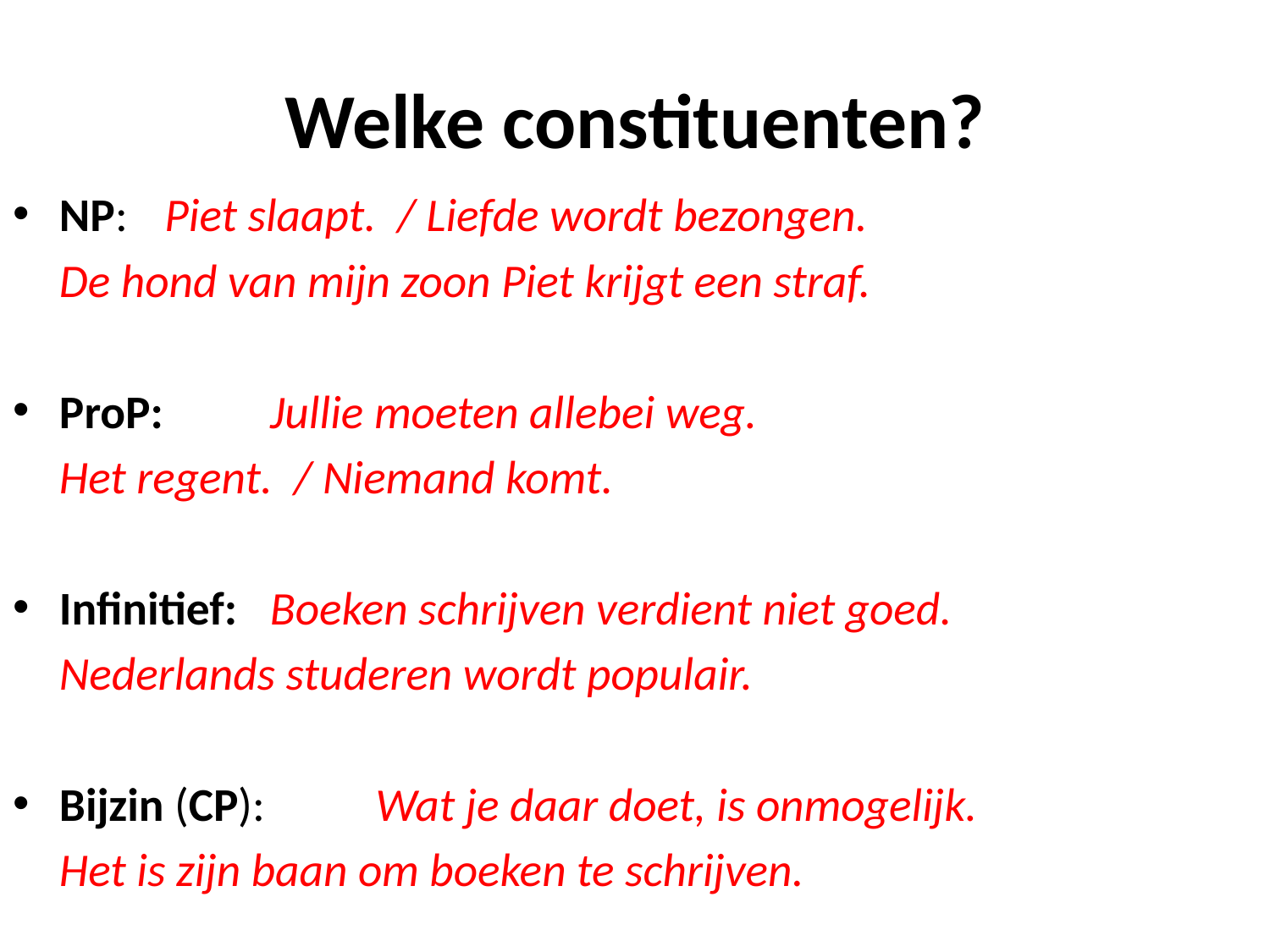

# Welke constituenten?
NP:  		Piet slaapt.  / Liefde wordt bezongen.
				De hond van mijn zoon Piet krijgt een straf.

ProP:  		Jullie moeten allebei weg.
				Het regent.  / Niemand komt.

Infinitief:  		Boeken schrijven verdient niet goed.
				Nederlands studeren wordt populair.

Bijzin (CP): 	Wat je daar doet, is onmogelijk.
				Het is zijn baan om boeken te schrijven.